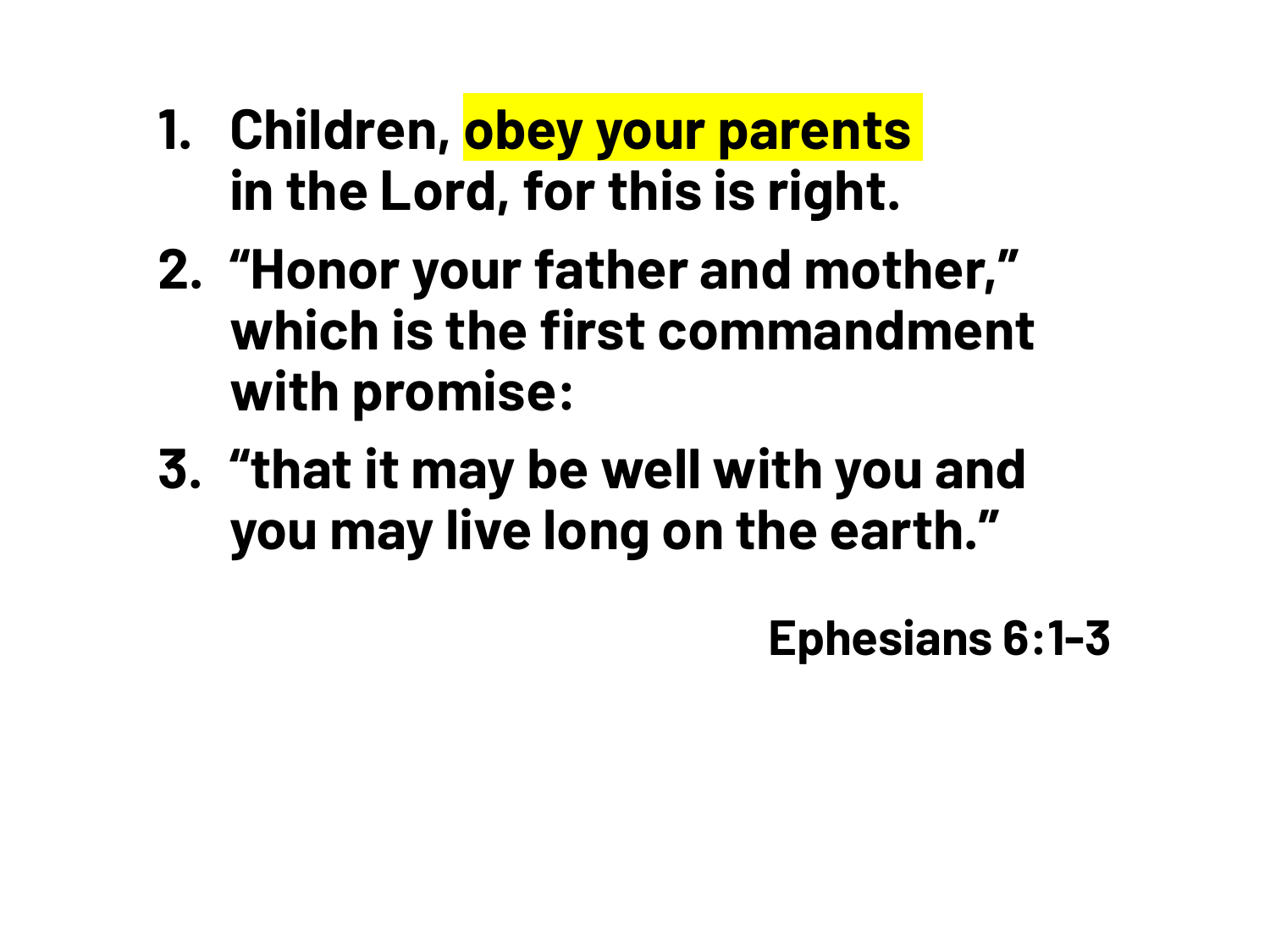

Children, obey your parents
in the Lord, for this is right.
“Honor your father and mother,”
which is the first commandment
with promise:
“that it may be well with you and you may live long on the earth.”

Ephesians 6:1-3